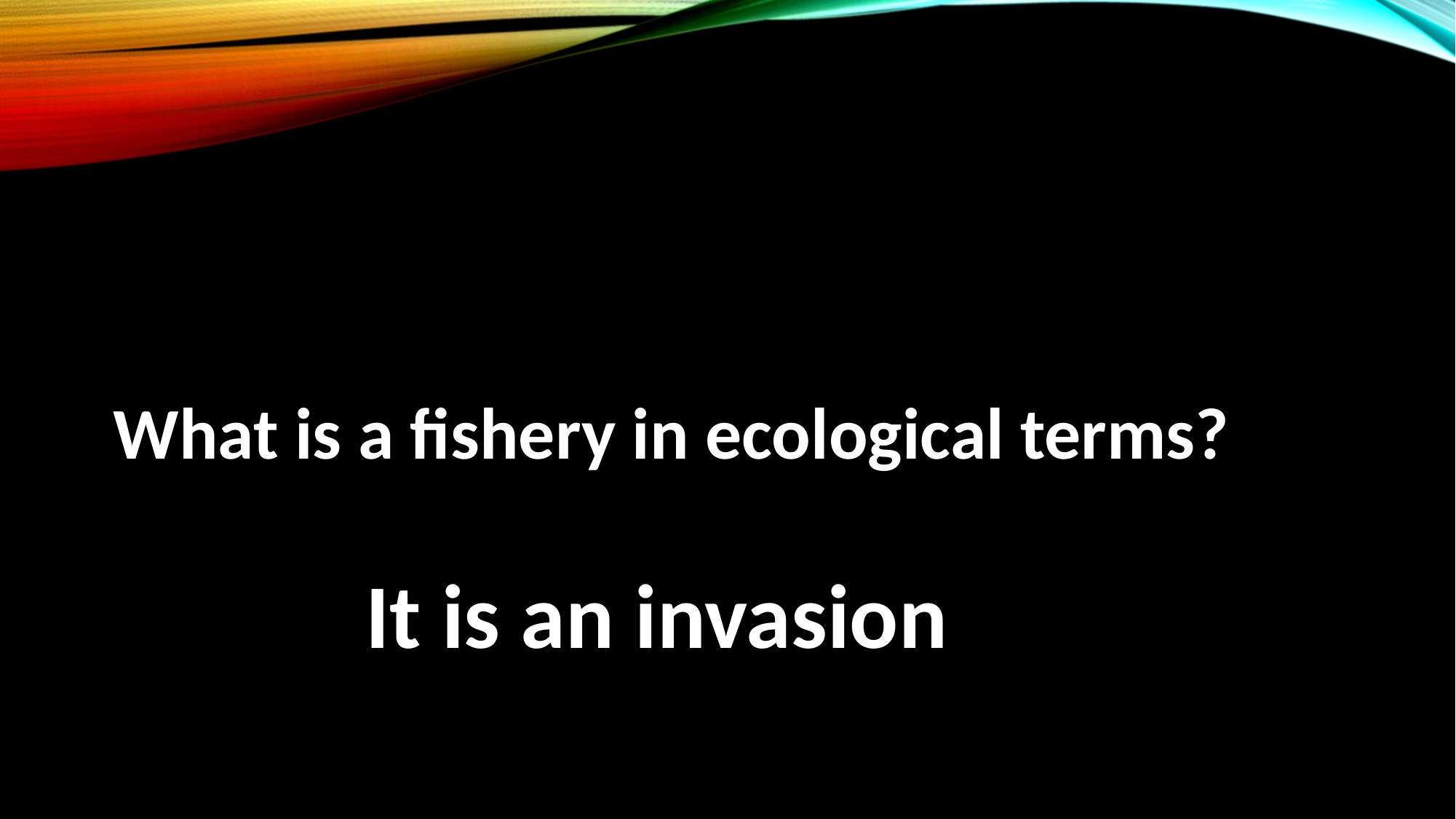

What is a fishery in ecological terms?

It is an invasion